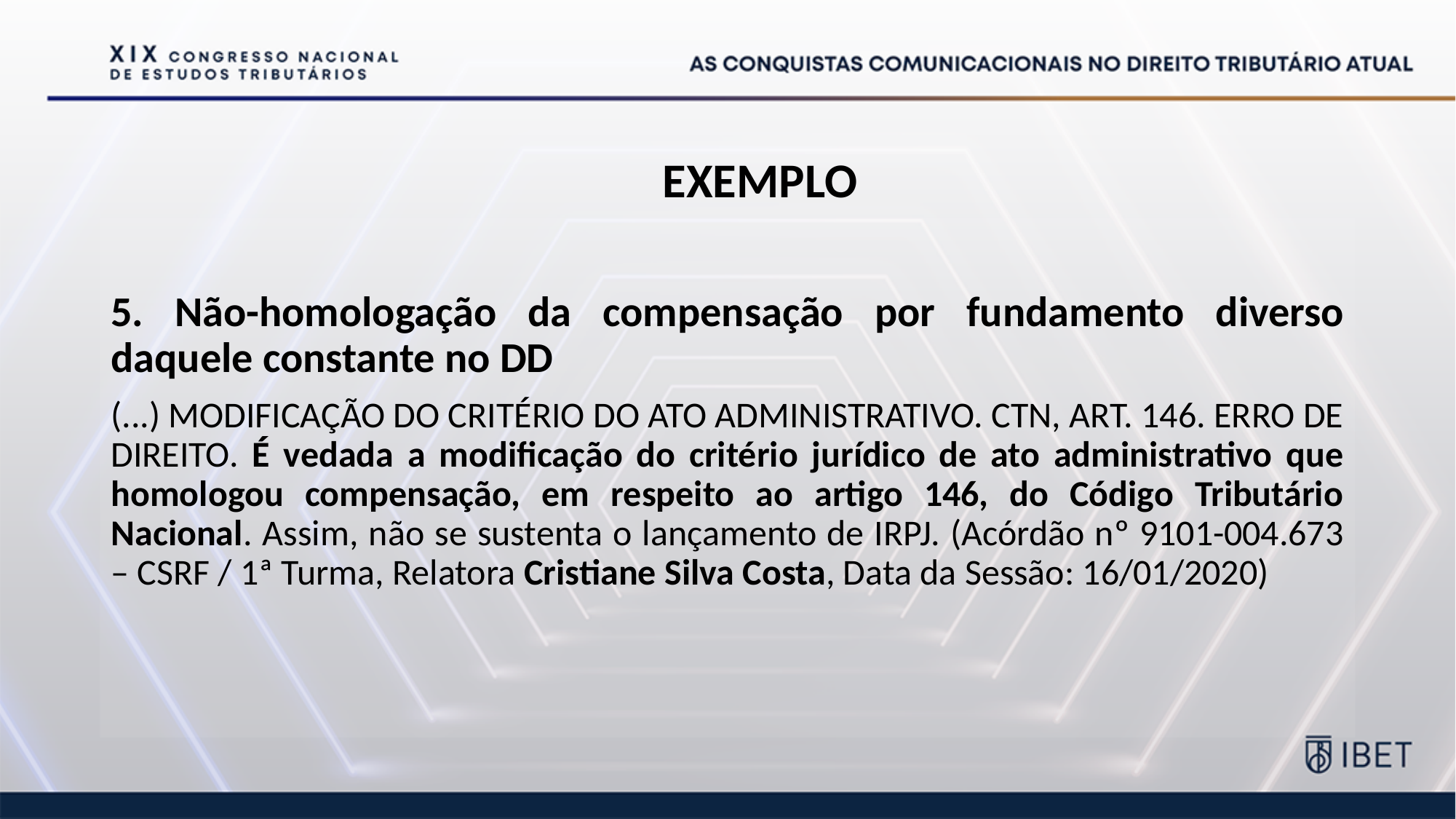

# Exemplo

5. Não-homologação da compensação por fundamento diverso daquele constante no DD
(...) MODIFICAÇÃO DO CRITÉRIO DO ATO ADMINISTRATIVO. CTN, ART. 146. ERRO DE DIREITO. É vedada a modificação do critério jurídico de ato administrativo que homologou compensação, em respeito ao artigo 146, do Código Tributário Nacional. Assim, não se sustenta o lançamento de IRPJ. (Acórdão nº 9101-004.673 – CSRF / 1ª Turma, Relatora Cristiane Silva Costa, Data da Sessão: 16/01/2020)